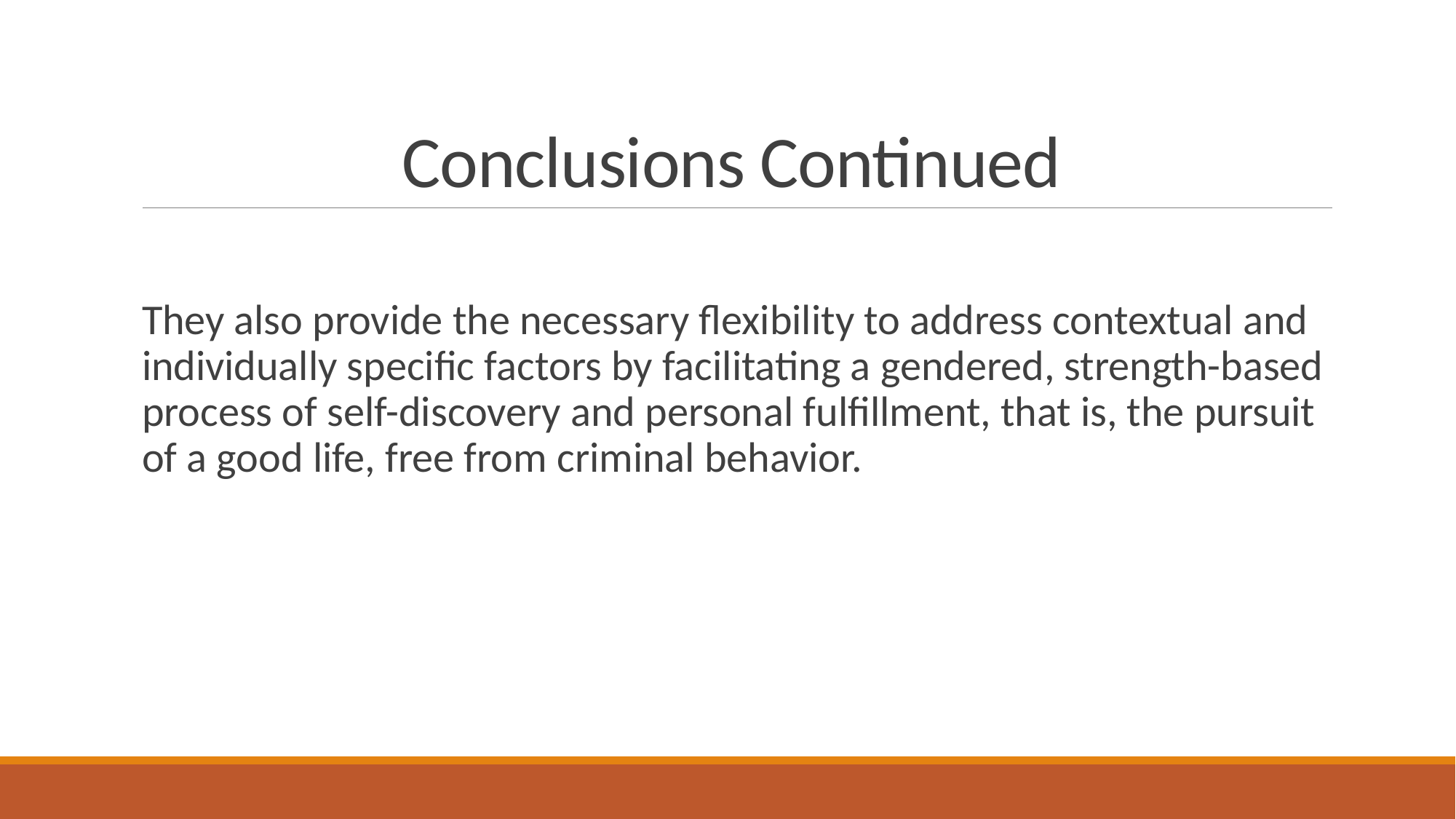

# Conclusions Continued

They also provide the necessary flexibility to address contextual and individually specific factors by facilitating a gendered, strength-based process of self-discovery and personal fulfillment, that is, the pursuit of a good life, free from criminal behavior.